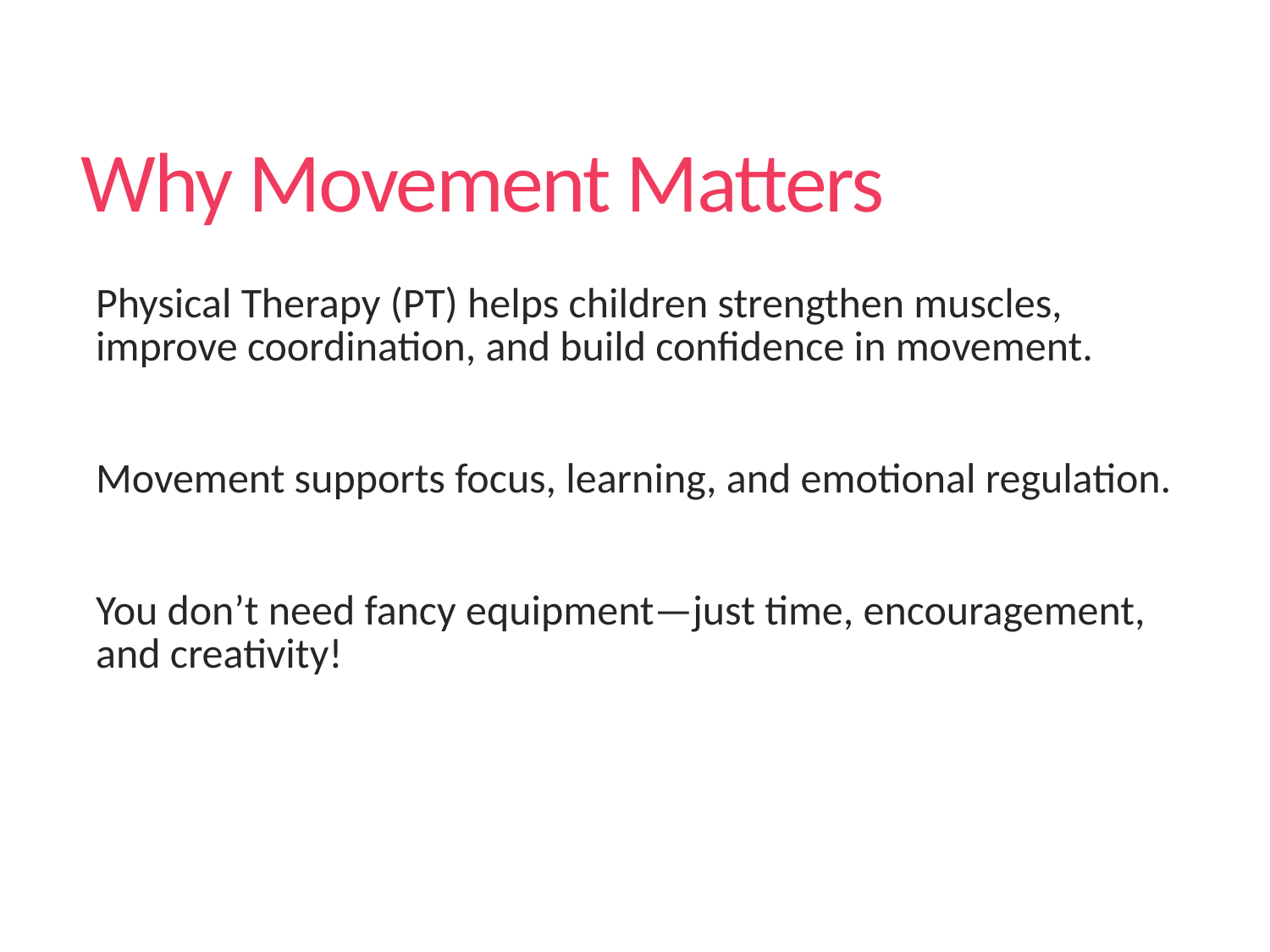

# Why Movement Matters
Physical Therapy (PT) helps children strengthen muscles, improve coordination, and build confidence in movement.

Movement supports focus, learning, and emotional regulation.

You don’t need fancy equipment—just time, encouragement, and creativity!